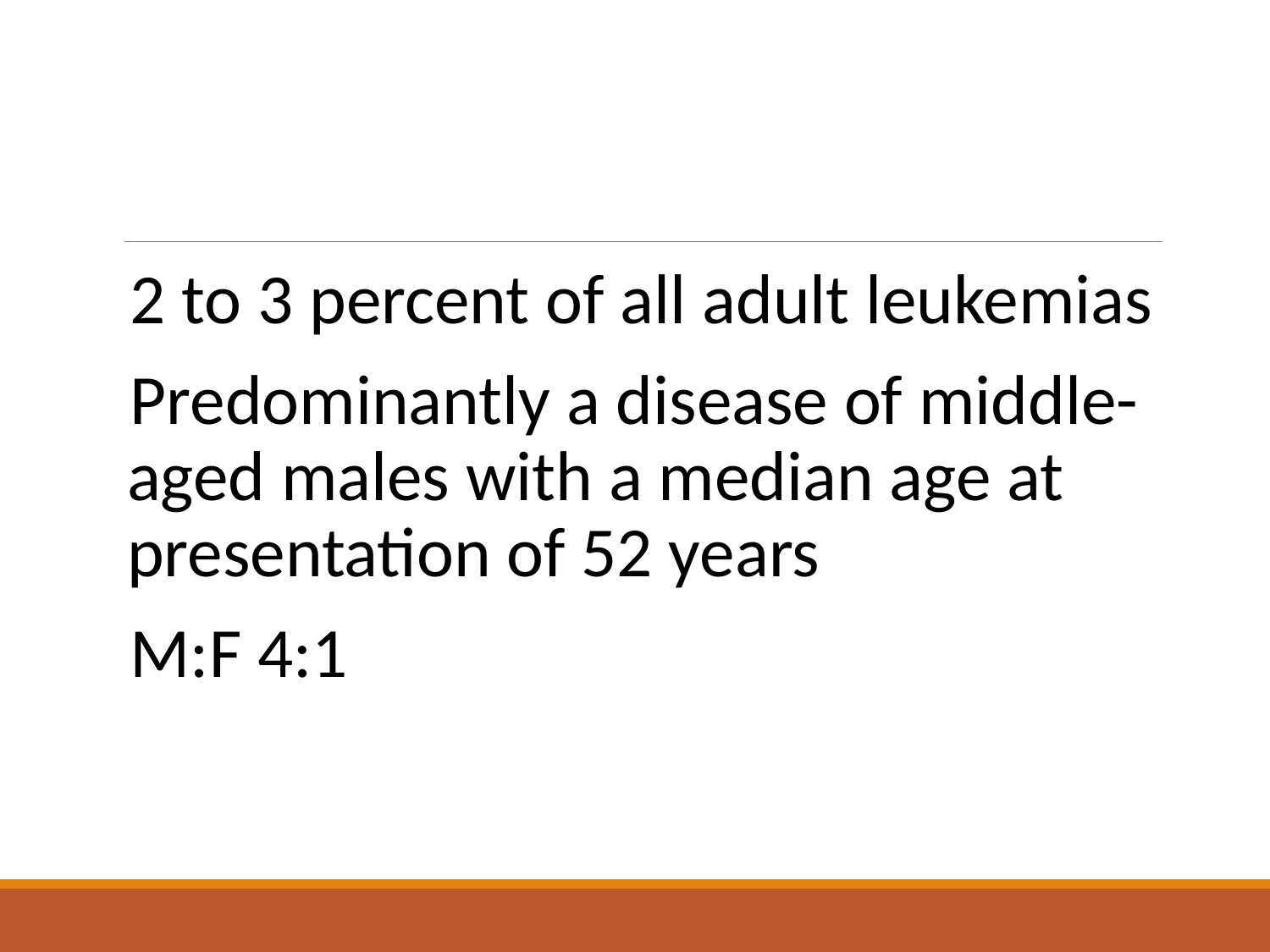

2 to 3 percent of all adult leukemias
Predominantly a disease of middle-aged males with a median age at presentation of 52 years
M:F 4:1